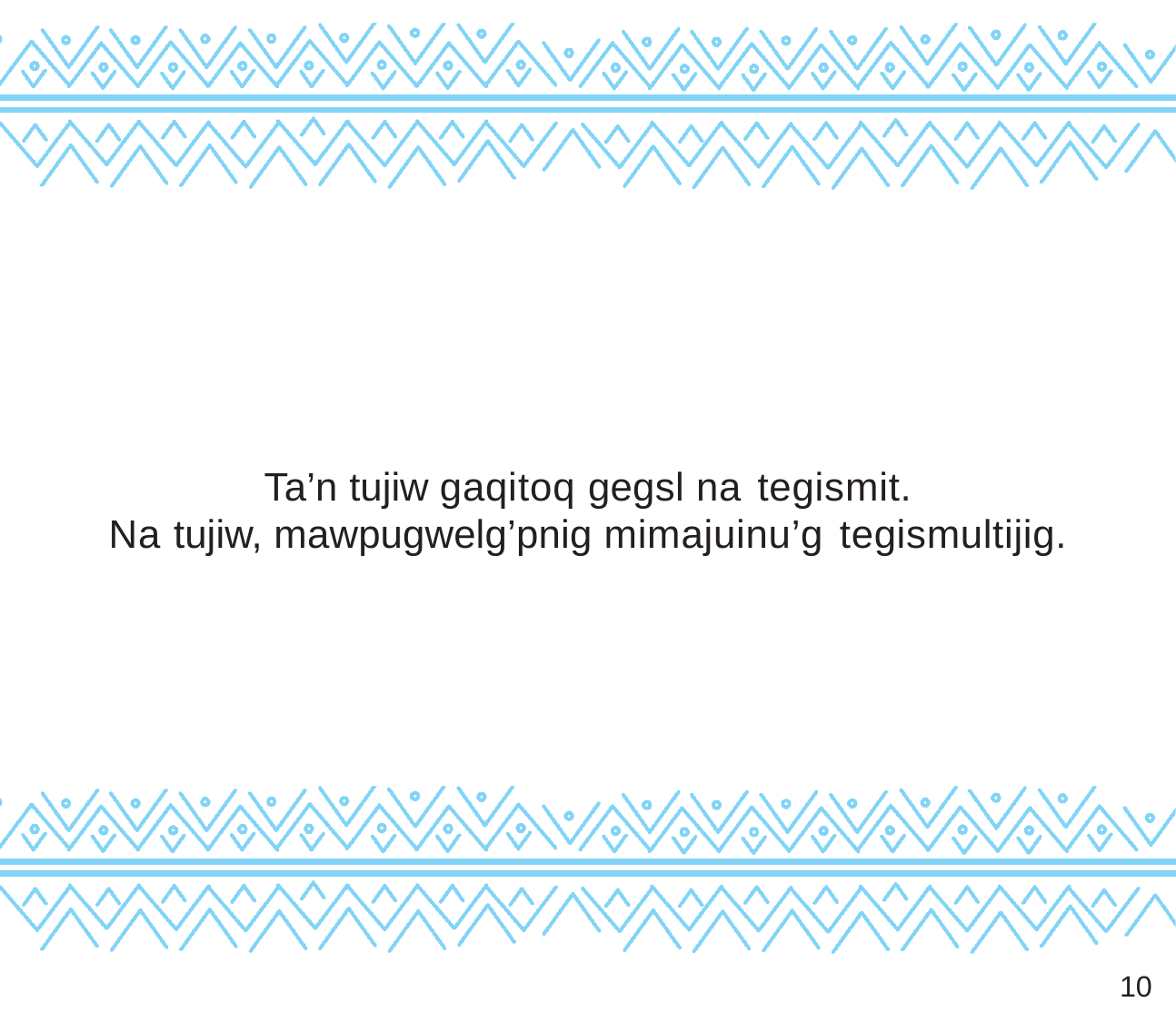

# Ta’n tujiw gaqitoq gegsl na tegismit.
Na tujiw, mawpugwelg’pnig mimajuinu’g tegismultijig.
10